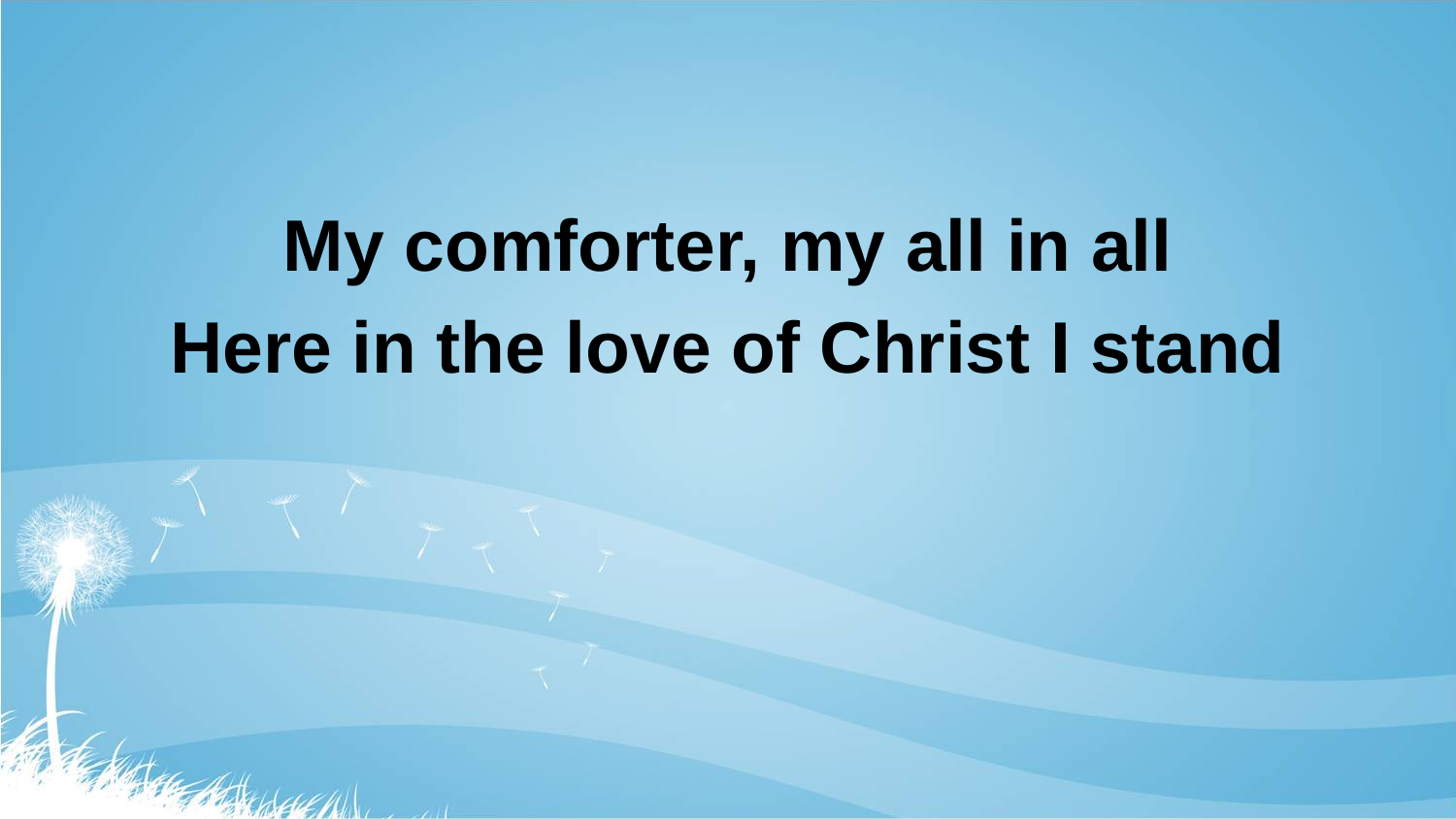

#
My comforter, my all in all
Here in the love of Christ I stand